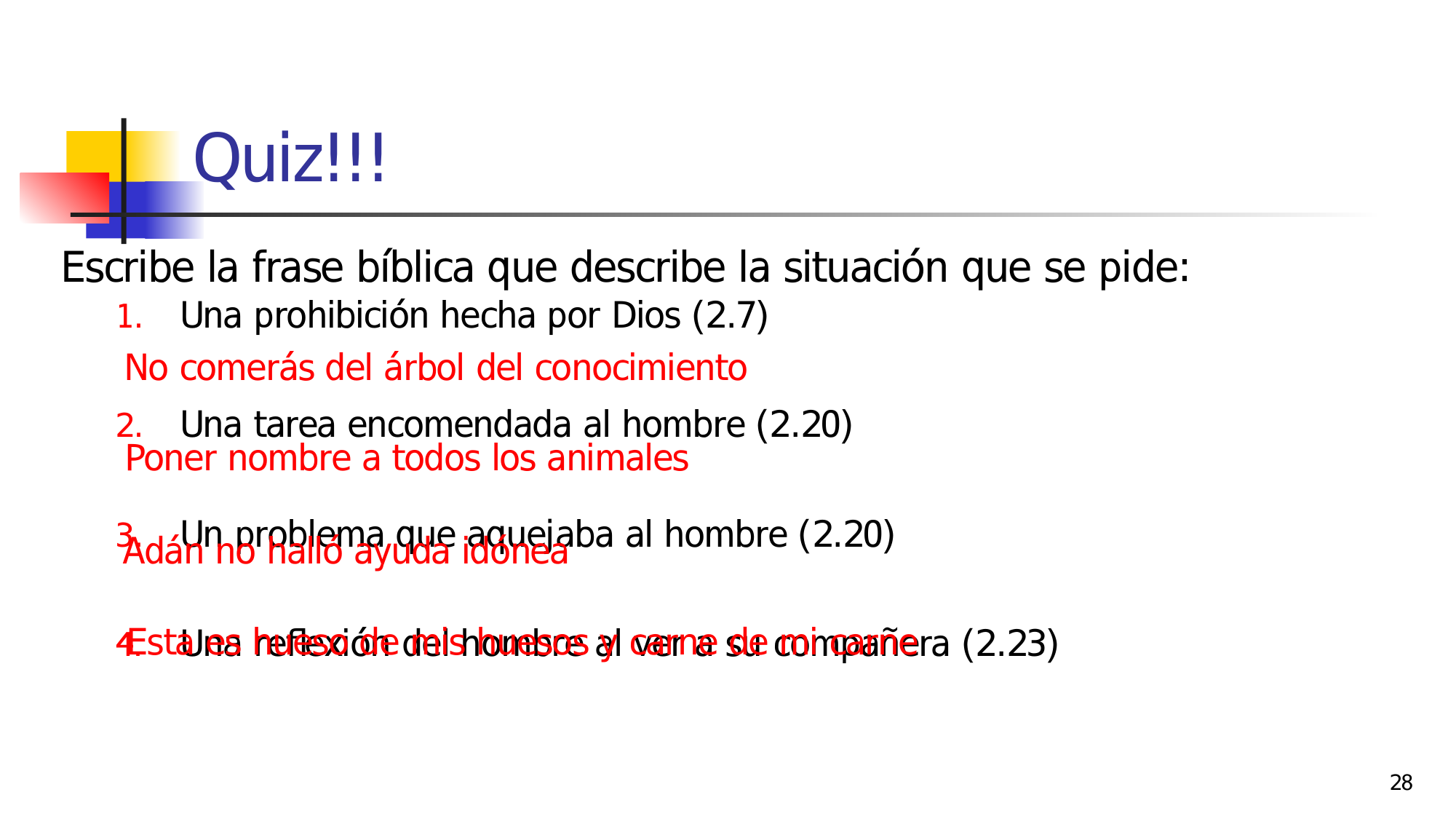

# Quiz!!!
Escribe la frase bíblica que describe la situación que se pide:
Una prohibición hecha por Dios (2.7)

Una tarea encomendada al hombre (2.20)

Un problema que aquejaba al hombre (2.20)

Una reflexión del hombre al ver a su compañera (2.23)
No comerás del árbol del conocimiento
Poner nombre a todos los animales
Adán no halló ayuda idónea
Esta es hueso de mis huesos y carne de mi carne
28